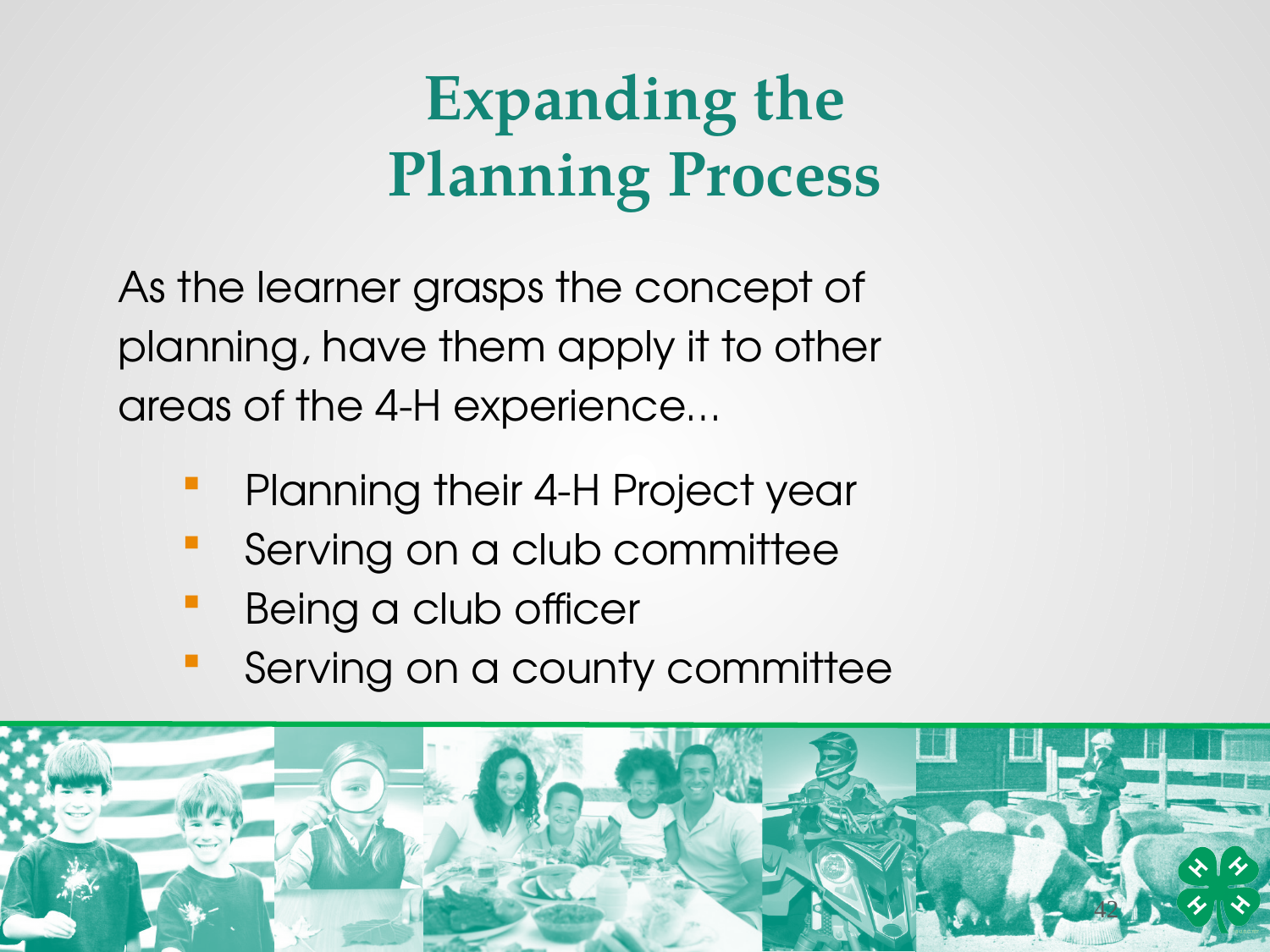

Expanding the
 Planning Process
As the learner grasps the concept of
planning, have them apply it to other
areas of the 4-H experience…

Planning their 4-H Project year
Serving on a club committee
Being a club officer
Serving on a county committee

42